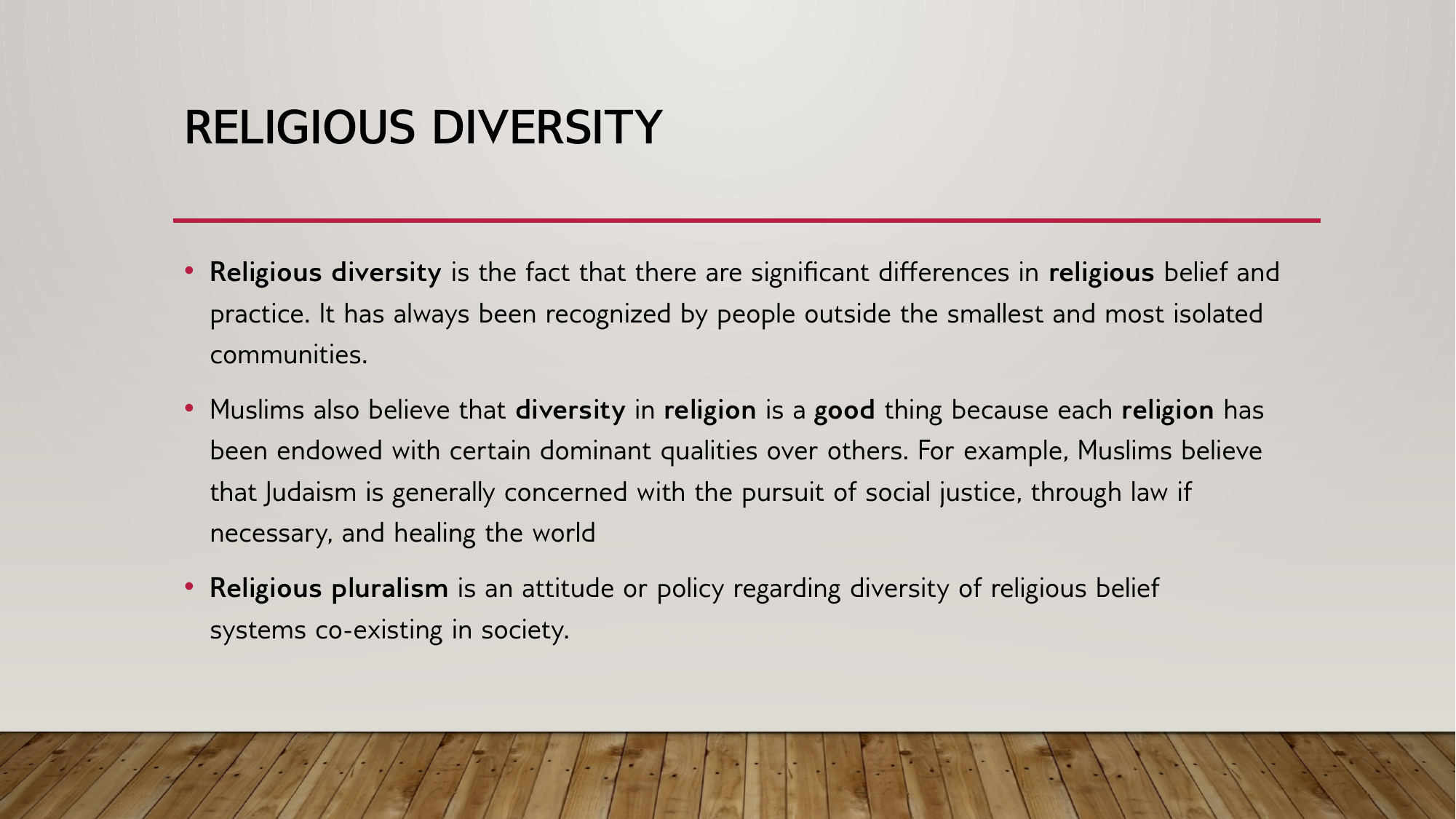

# Religious diversity
Religious diversity is the fact that there are significant differences in religious belief and practice. It has always been recognized by people outside the smallest and most isolated communities.
Muslims also believe that diversity in religion is a good thing because each religion has been endowed with certain dominant qualities over others. For example, Muslims believe that Judaism is generally concerned with the pursuit of social justice, through law if necessary, and healing the world
Religious pluralism is an attitude or policy regarding diversity of religious belief systems co-existing in society.